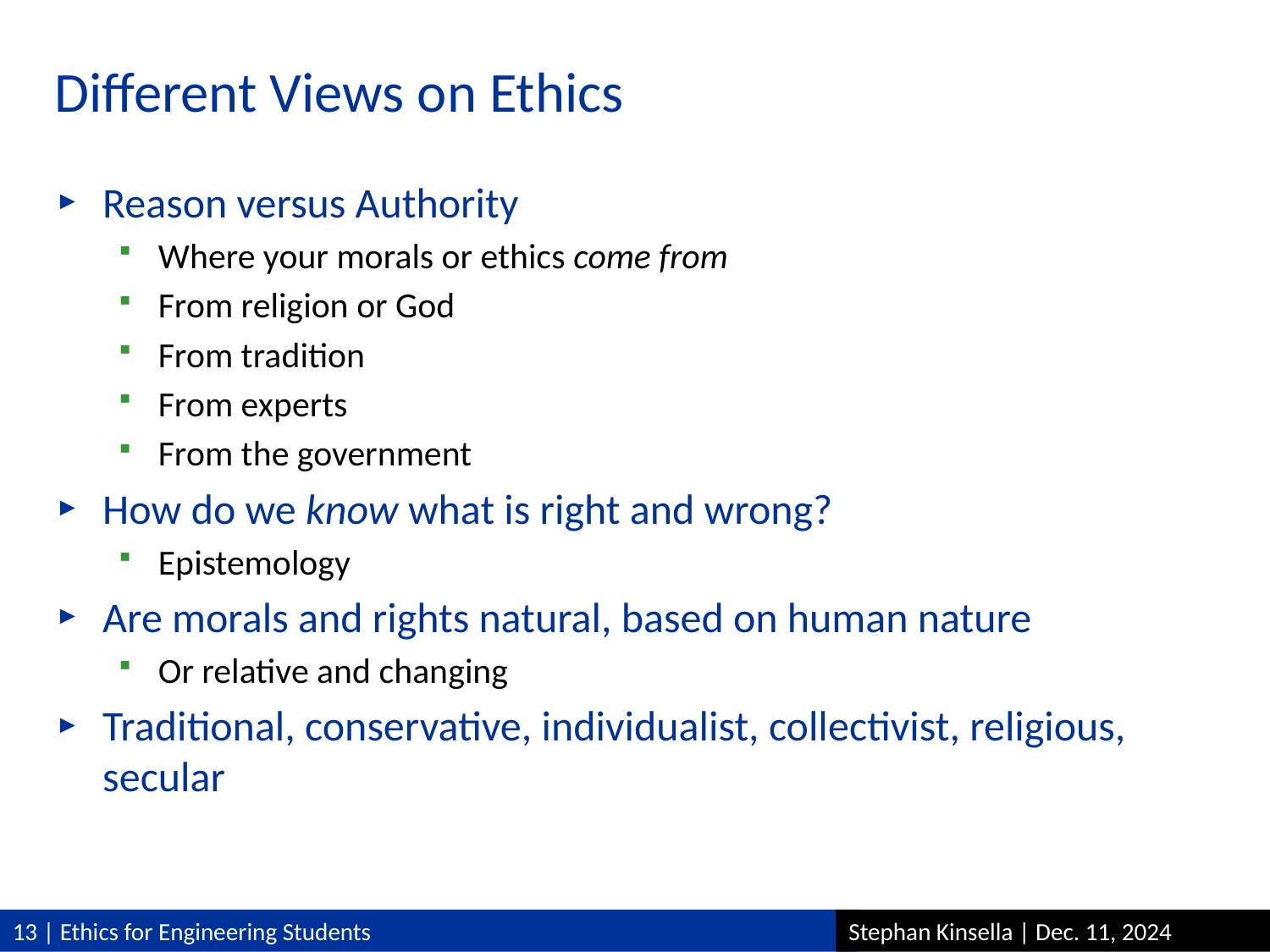

# Different Views on Ethics
Reason versus Authority
Where your morals or ethics come from
From religion or God
From tradition
From experts
From the government
How do we know what is right and wrong?
Epistemology
Are morals and rights natural, based on human nature
Or relative and changing
Traditional, conservative, individualist, collectivist, religious, secular